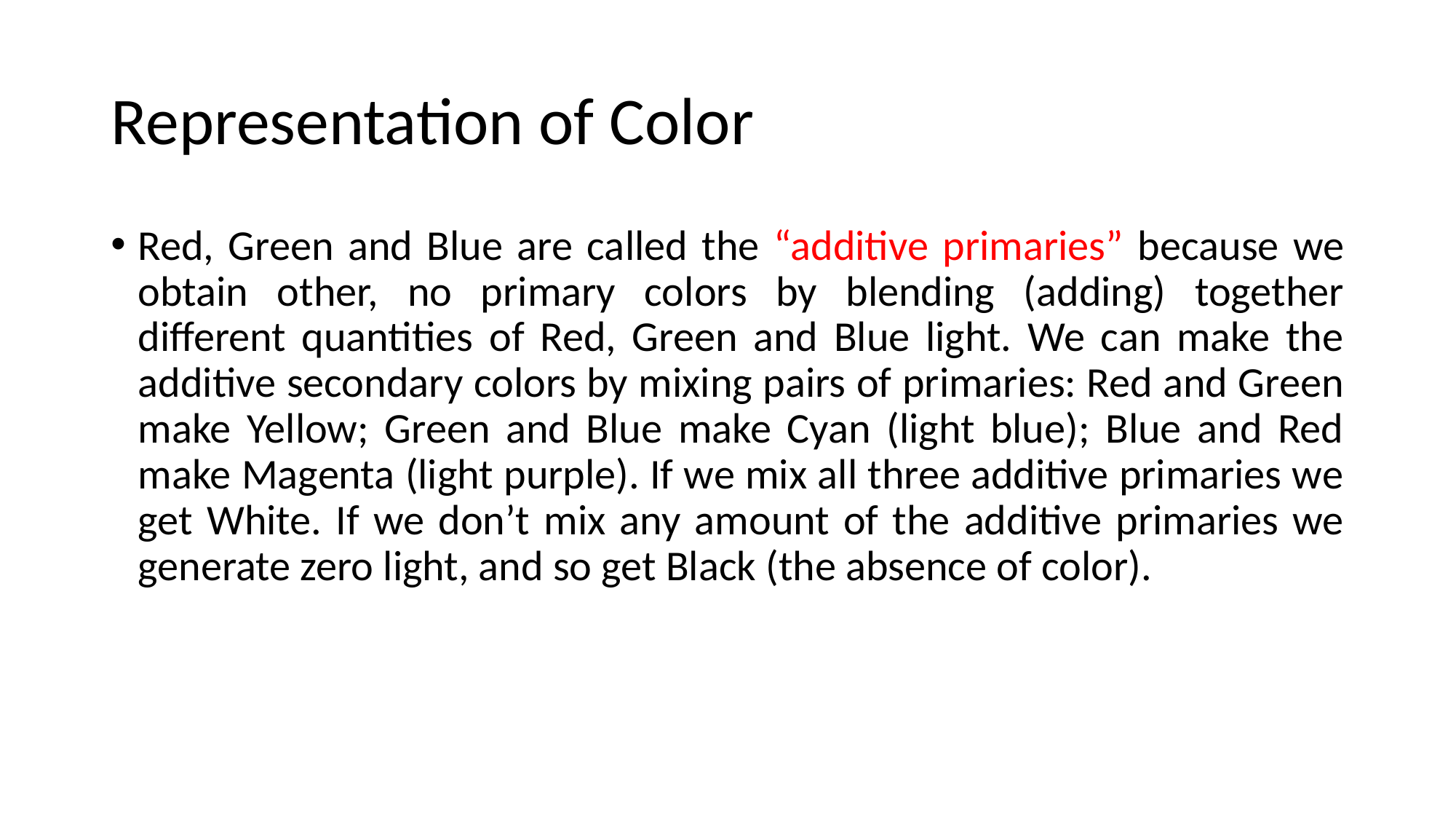

# Representation of Color
Red, Green and Blue are called the “additive primaries” because we obtain other, no primary colors by blending (adding) together different quantities of Red, Green and Blue light. We can make the additive secondary colors by mixing pairs of primaries: Red and Green make Yellow; Green and Blue make Cyan (light blue); Blue and Red make Magenta (light purple). If we mix all three additive primaries we get White. If we don’t mix any amount of the additive primaries we generate zero light, and so get Black (the absence of color).